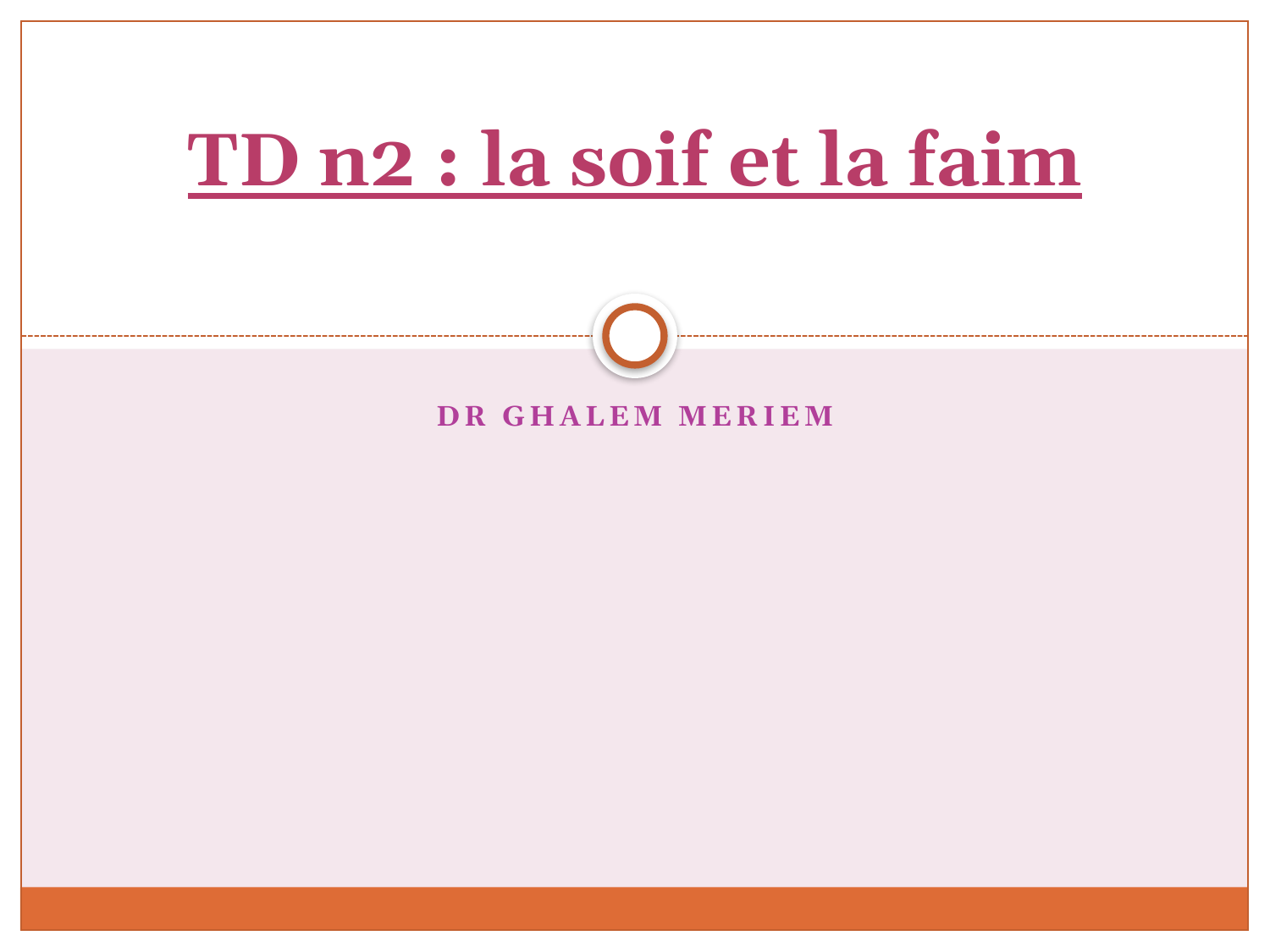

# TD n2 : la soif et la faim
DR ghalem meriem